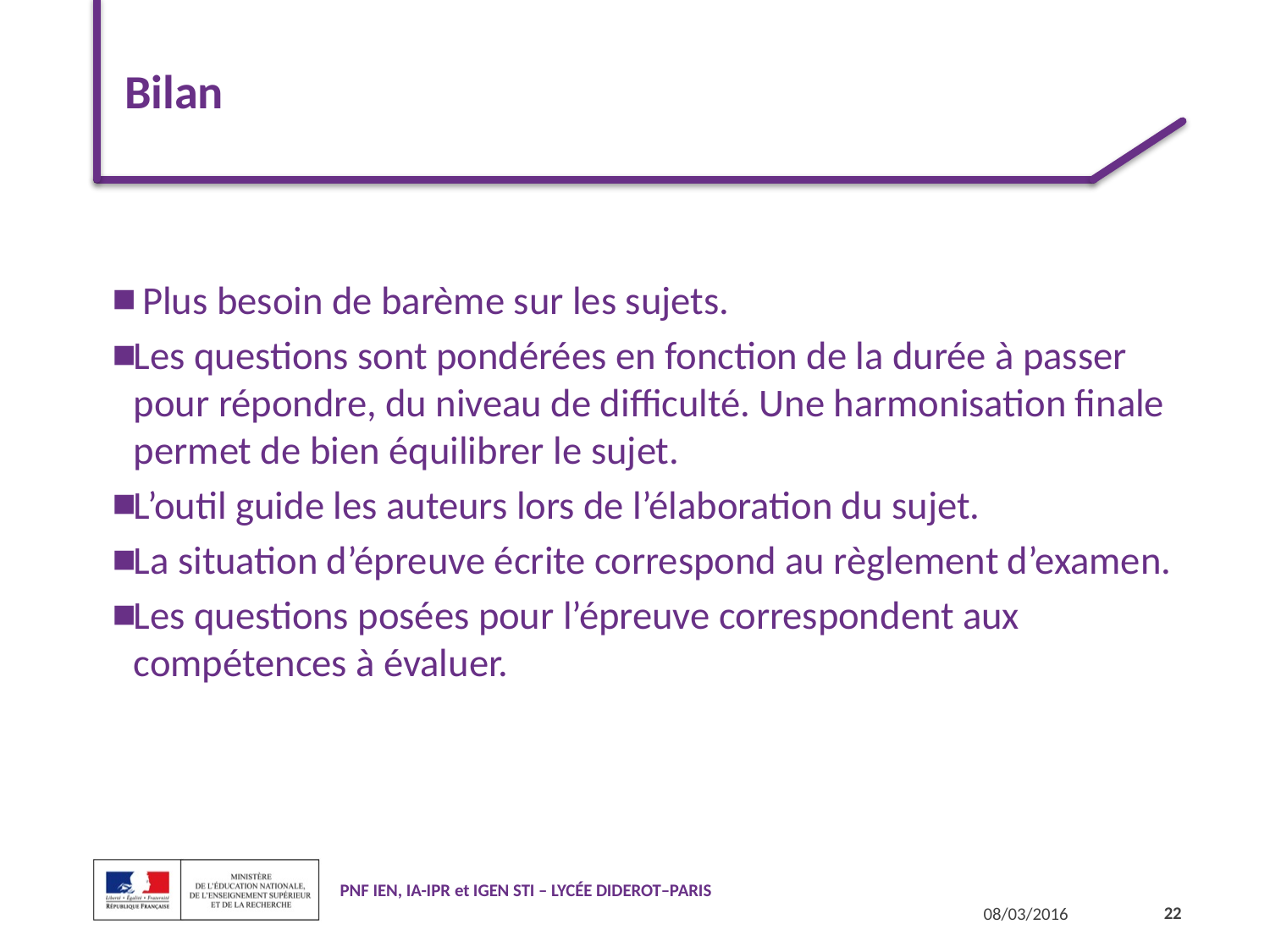

# Bilan
 Plus besoin de barème sur les sujets.
Les questions sont pondérées en fonction de la durée à passer pour répondre, du niveau de difficulté. Une harmonisation finale permet de bien équilibrer le sujet.
L’outil guide les auteurs lors de l’élaboration du sujet.
La situation d’épreuve écrite correspond au règlement d’examen.
Les questions posées pour l’épreuve correspondent aux compétences à évaluer.

22